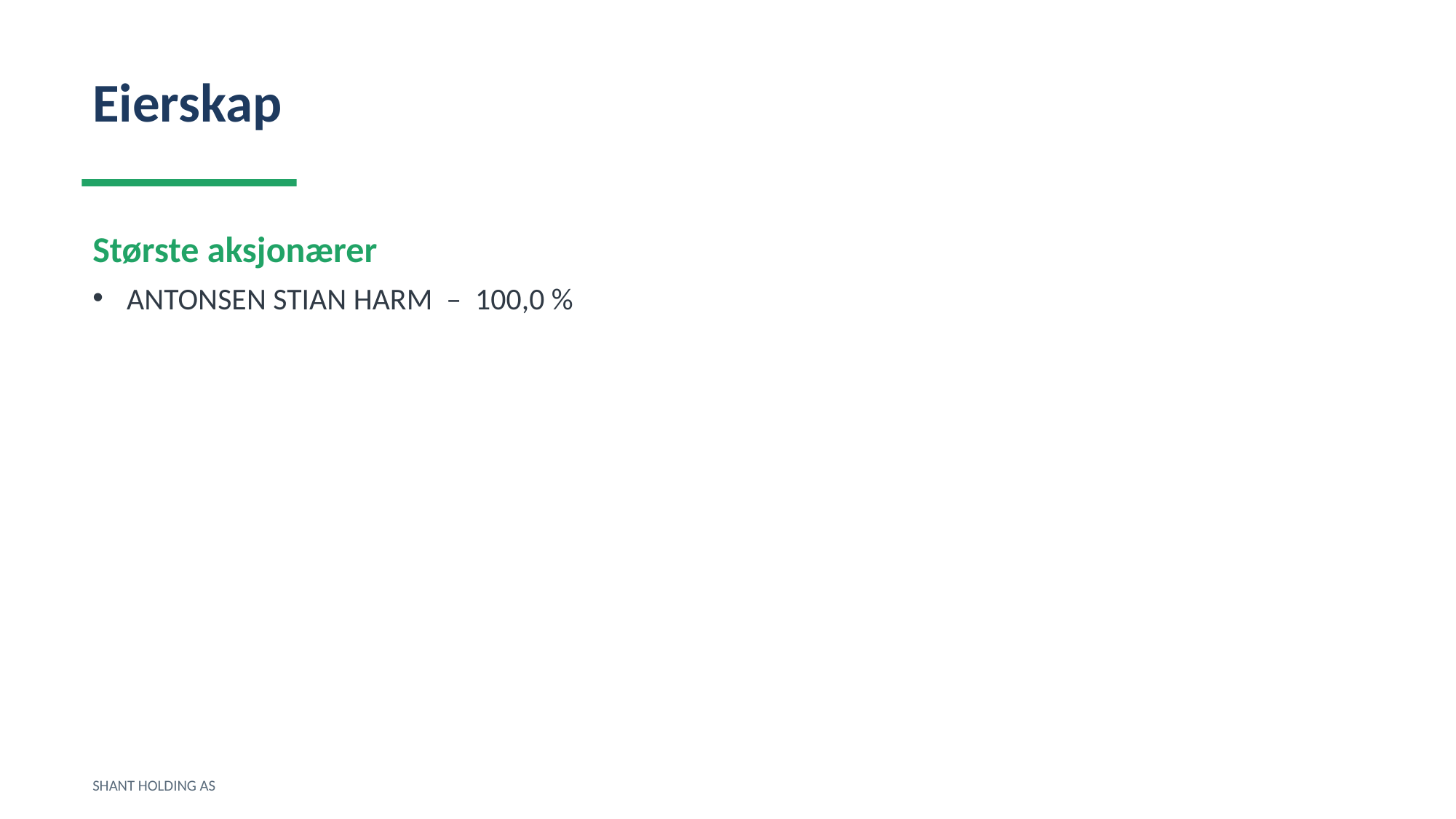

Eierskap

Største aksjonærer
ANTONSEN STIAN HARM  –  100,0 %
SHANT HOLDING AS